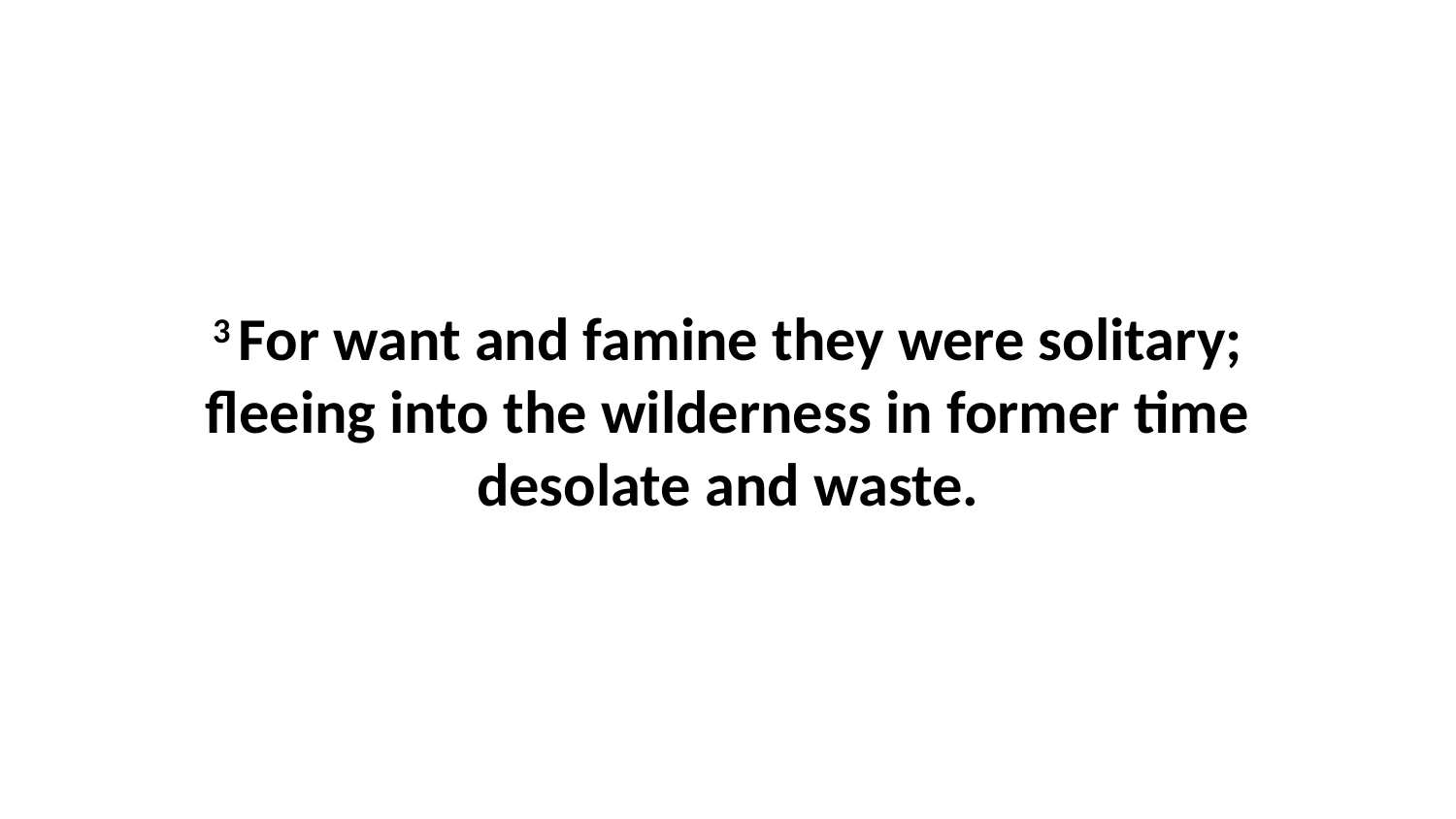

3 For want and famine they were solitary; fleeing into the wilderness in former time desolate and waste.